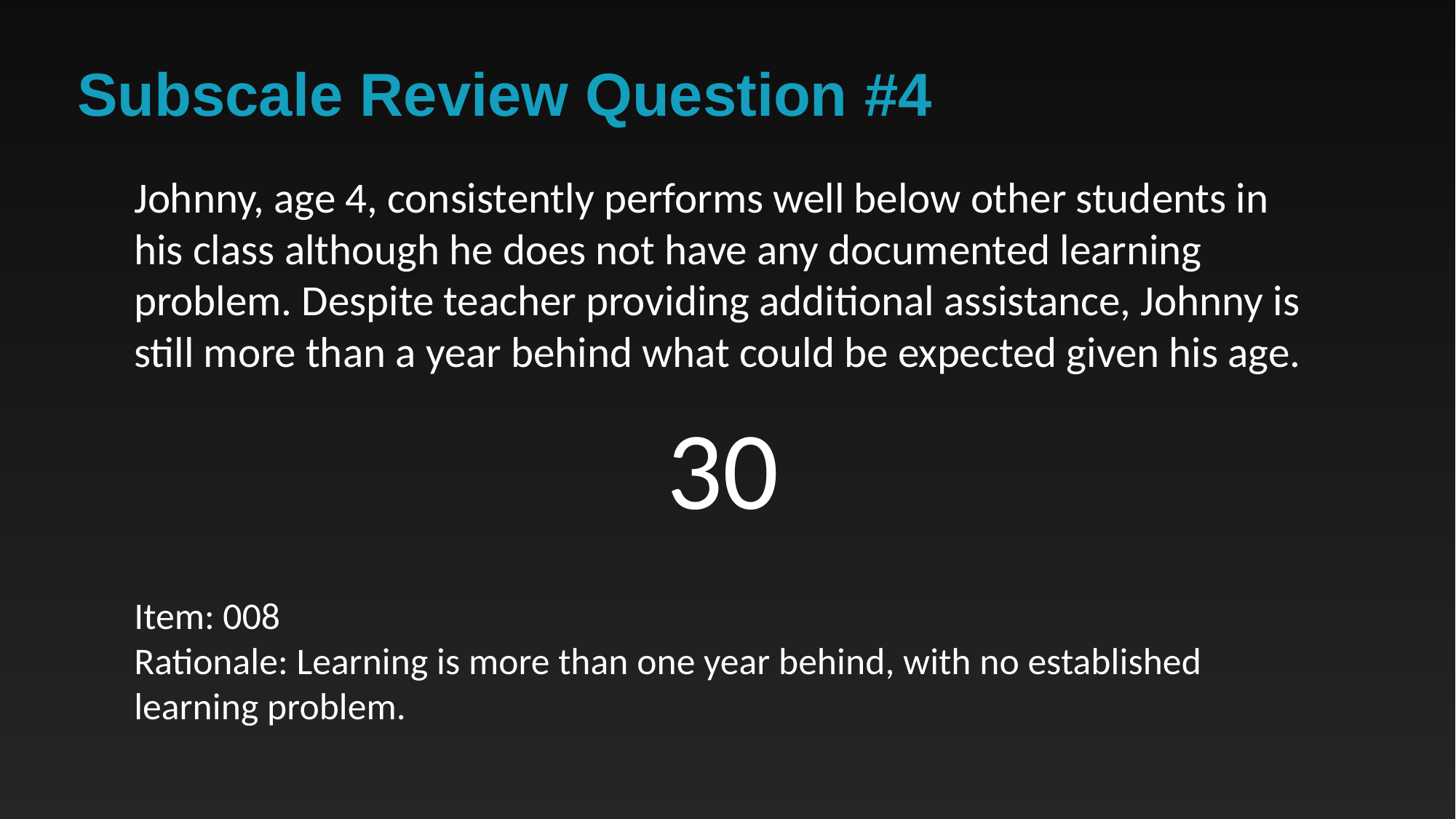

# Subscale Review Question #4
Johnny, age 4, consistently performs well below other students in his class although he does not have any documented learning problem. Despite teacher providing additional assistance, Johnny is still more than a year behind what could be expected given his age.
30

Item: 008
Rationale: Learning is more than one year behind, with no established learning problem.